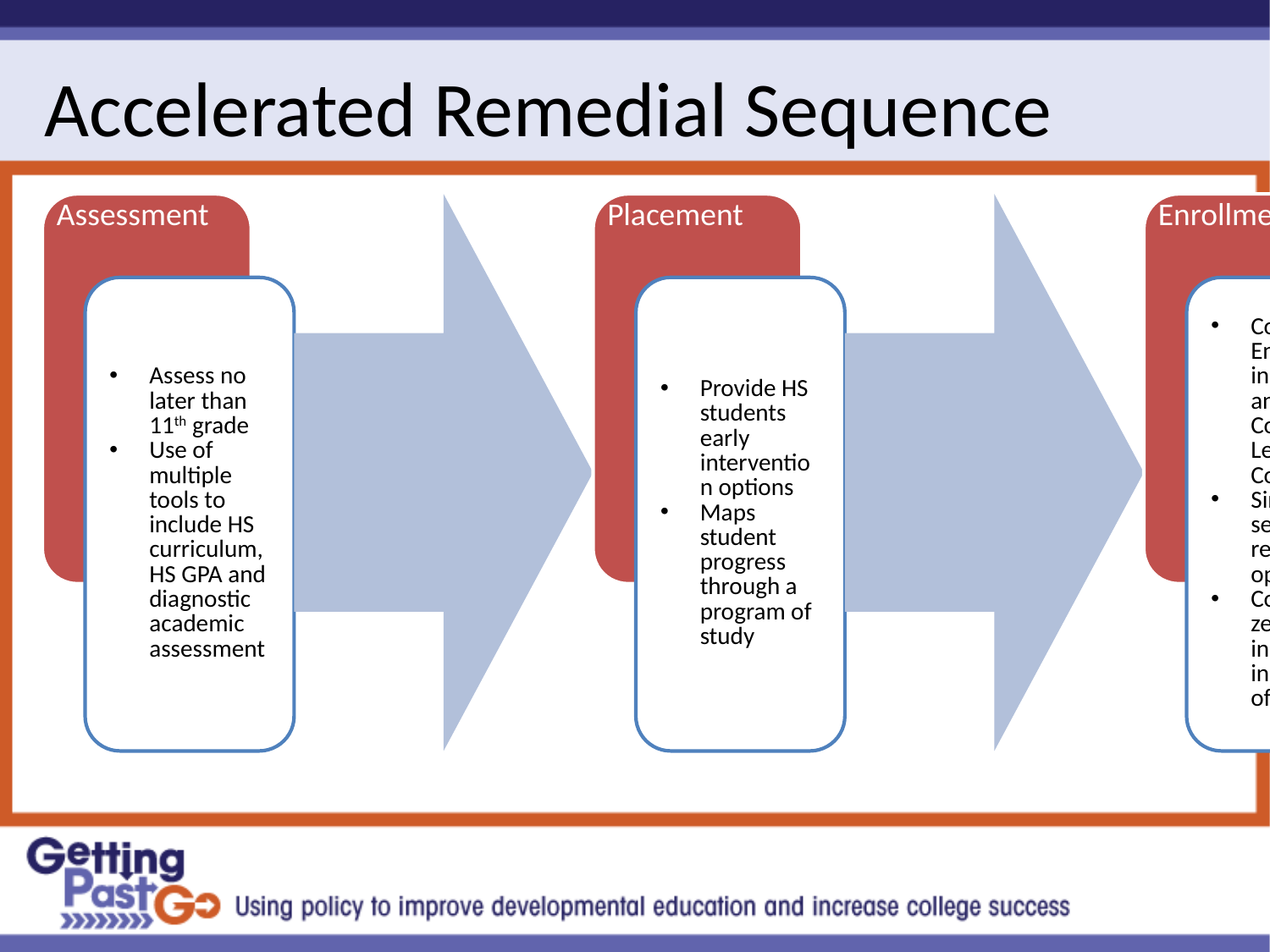

# Accelerated Remedial Sequence
Assessment
Use of multiple tools to include HS curriculum, HS GPA and diagnostic academic assessment
Placement
Maps student progress through a program of study
Provide HS students early intervention options
Assess no later than 11th grade